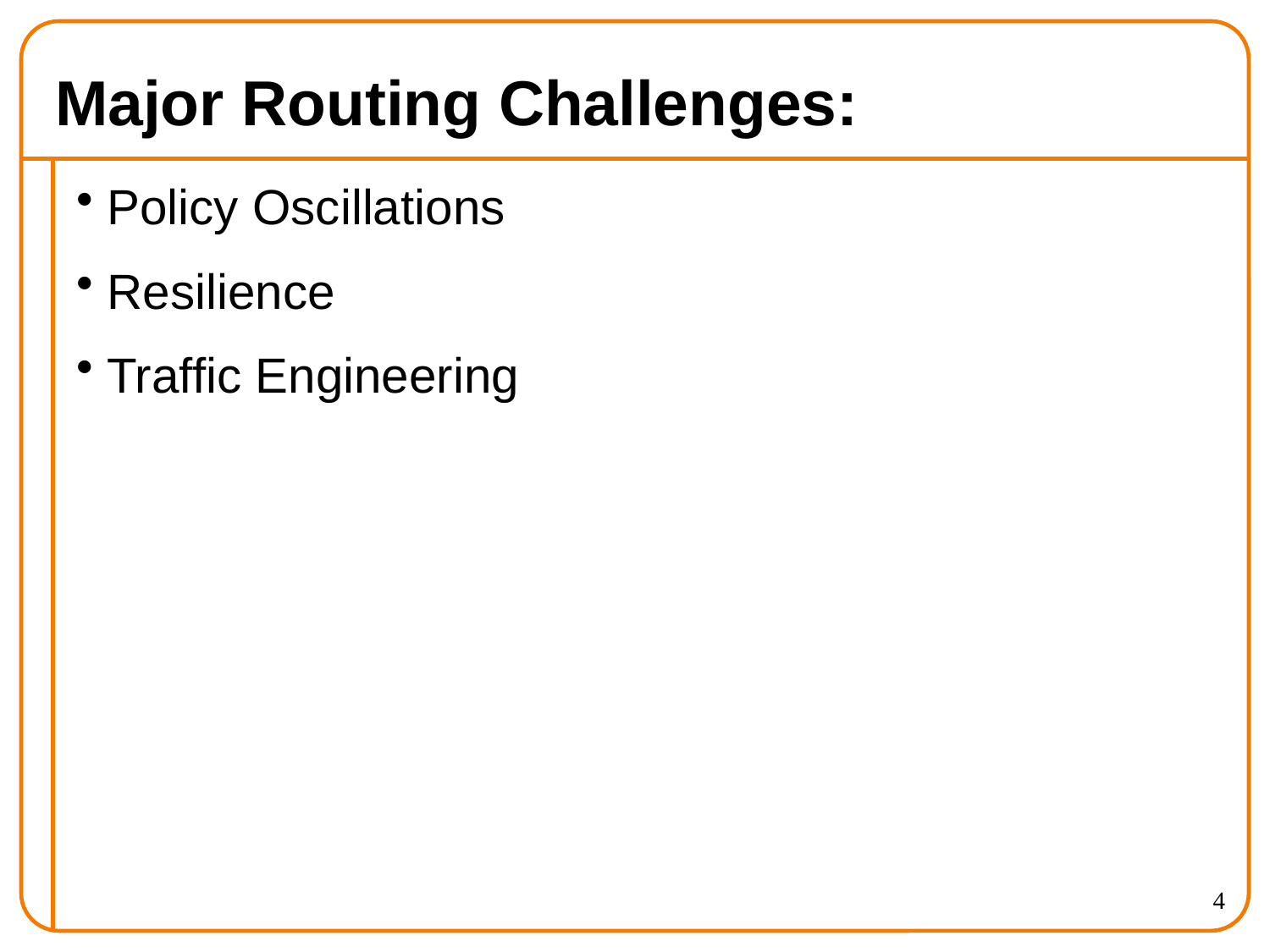

# Major Routing Challenges:
Policy Oscillations
Resilience
Traffic Engineering
4